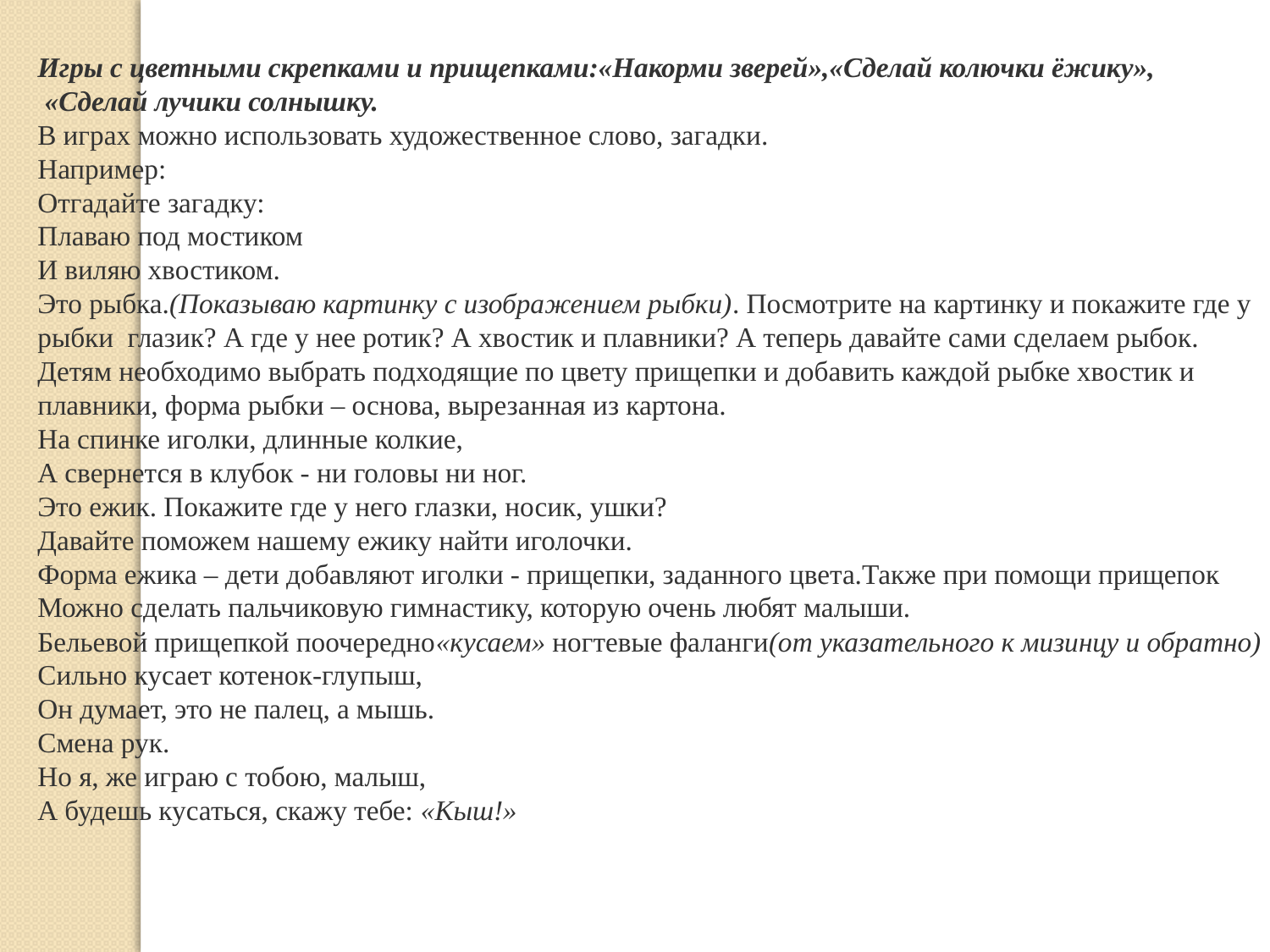

Игры с цветными скрепками и прищепками:«Накорми зверей»,«Сделай колючки ёжику»,
 «Сделай лучики солнышку.
В играх можно использовать художественное слово, загадки.
Например:
Отгадайте загадку:
Плаваю под мостиком
И виляю хвостиком.
Это рыбка.(Показываю картинку с изображением рыбки). Посмотрите на картинку и покажите где у
рыбки  глазик? А где у нее ротик? А хвостик и плавники? А теперь давайте сами сделаем рыбок.
Детям необходимо выбрать подходящие по цвету прищепки и добавить каждой рыбке хвостик и
плавники, форма рыбки – основа, вырезанная из картона.
На спинке иголки, длинные колкие,
А свернется в клубок - ни головы ни ног.
Это ежик. Покажите где у него глазки, носик, ушки?
Давайте поможем нашему ежику найти иголочки.
Форма ежика – дети добавляют иголки - прищепки, заданного цвета.Также при помощи прищепок
Можно сделать пальчиковую гимнастику, которую очень любят малыши.
Бельевой прищепкой поочередно«кусаем» ногтевые фаланги(от указательного к мизинцу и обратно)
Сильно кусает котенок-глупыш,
Он думает, это не палец, а мышь.
Смена рук.
Но я, же играю с тобою, малыш,
А будешь кусаться, скажу тебе: «Кыш!»